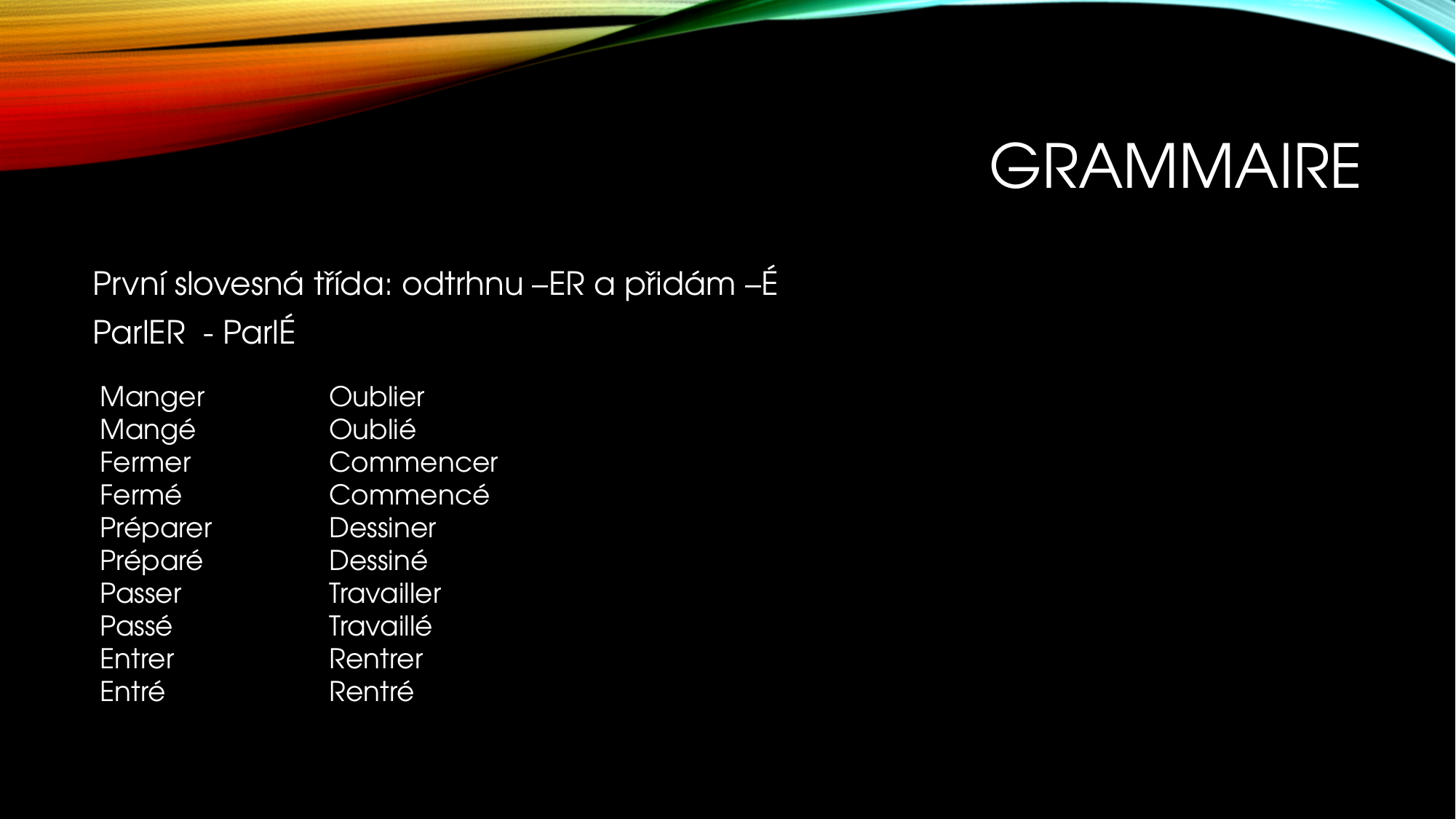

# Grammaire
První slovesná třída: odtrhnu –ER a přidám –É
ParlER  - ParlÉ

Manger
Mangé
Fermer
Fermé
Préparer
Préparé
Passer
Passé
Entrer
Entré
Oublier
Oublié
Commencer
Commencé
Dessiner
Dessiné
Travailler
Travaillé
Rentrer
Rentré